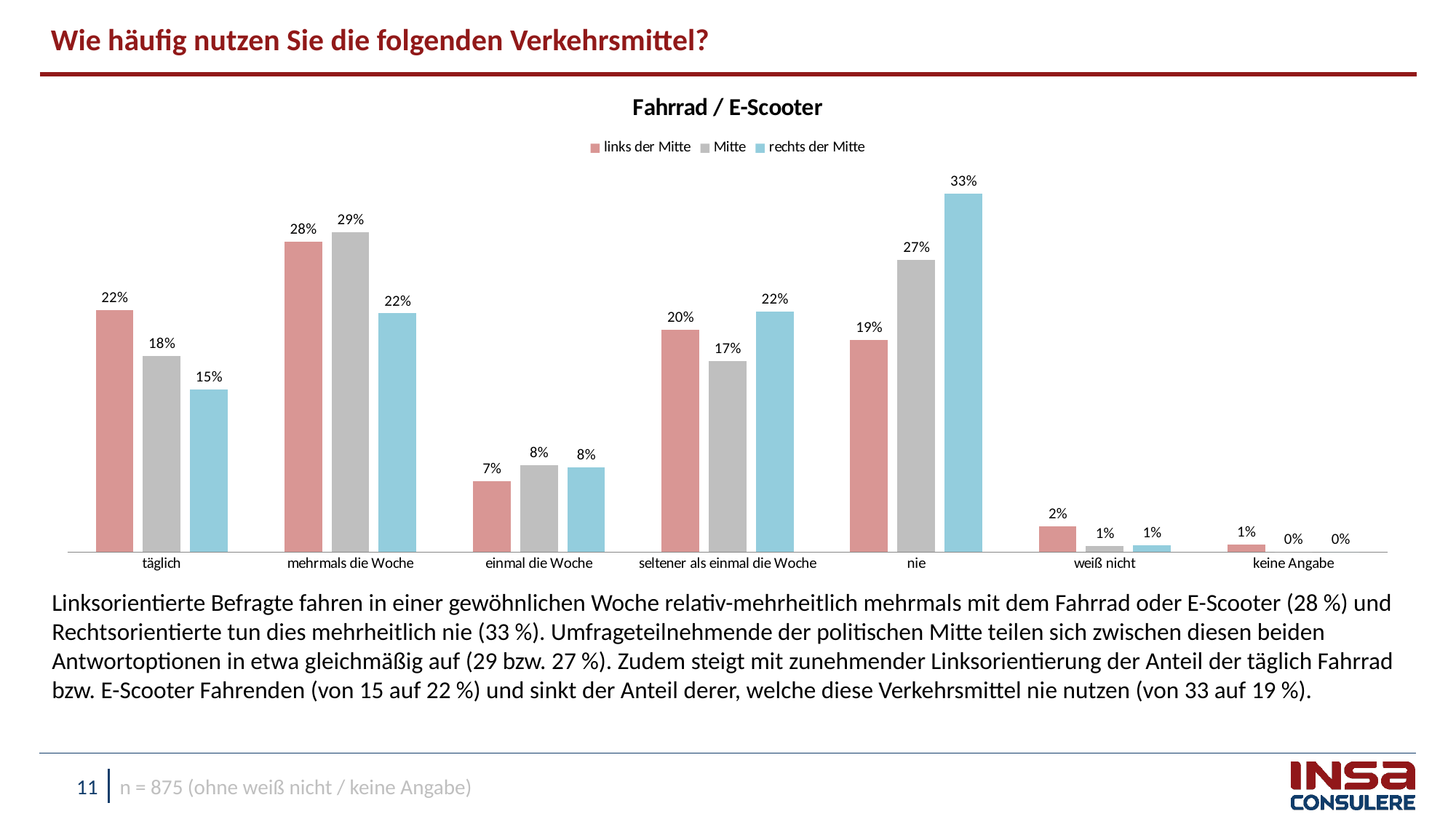

Wie häufig nutzen Sie die folgenden Verkehrsmittel?

### Chart: Fahrrad / E-Scooter

| Category | links der Mitte | Mitte | rechts der Mitte |
|---|---|---|---|
| täglich | 0.221539798073635 | 0.1797156856043313 | 0.1490184832935884 |
| mehrmals die Woche | 0.2843636457242373 | 0.2930401762773617 | 0.2186919751163928 |
| einmal die Woche | 0.06520158780479307 | 0.07956922960852864 | 0.07769365042449346 |
| seltener als einmal die Woche | 0.2038946036998334 | 0.174693488106969 | 0.22012894245203793 |
| nie | 0.19425209542209784 | 0.26748054728600207 | 0.32808400532678467 |
| weiß nicht | 0.02387695255503748 | 0.00550087311680664 | 0.006382943386702923 |
| keine Angabe | 0.006871316720366182 | 0.0 | 0.0 |
Linksorientierte Befragte fahren in einer gewöhnlichen Woche relativ-mehrheitlich mehrmals mit dem Fahrrad oder E-Scooter (28 %) und Rechtsorientierte tun dies mehrheitlich nie (33 %). Umfrageteilnehmende der politischen Mitte teilen sich zwischen diesen beiden Antwortoptionen in etwa gleichmäßig auf (29 bzw. 27 %). Zudem steigt mit zunehmender Linksorientierung der Anteil der täglich Fahrrad bzw. E-Scooter Fahrenden (von 15 auf 22 %) und sinkt der Anteil derer, welche diese Verkehrsmittel nie nutzen (von 33 auf 19 %).
n = 875 (ohne weiß nicht / keine Angabe)